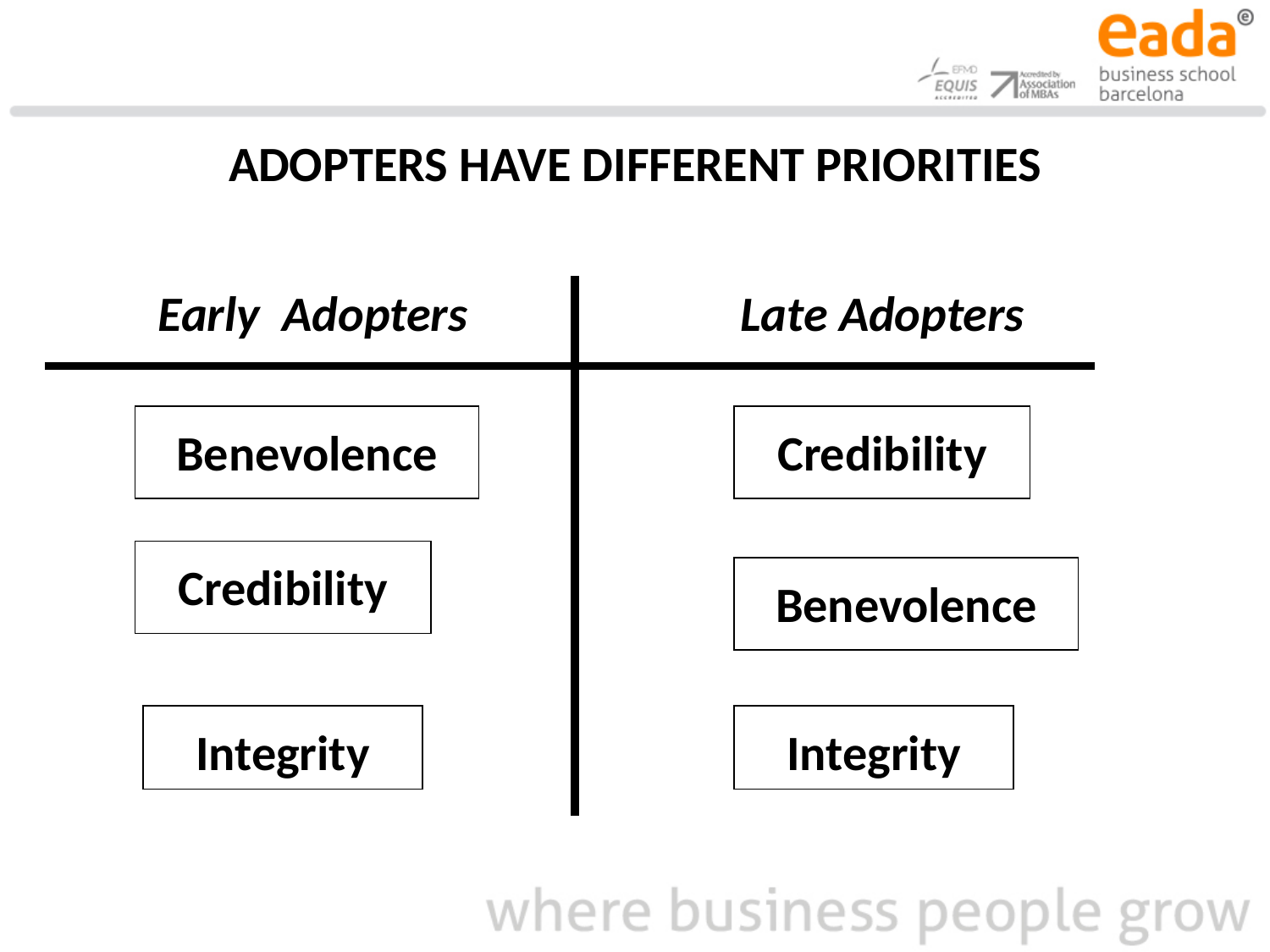

# ADOPTERS HAVE DIFFERENT PRIORITIES
Early  Adopters
Late Adopters
Benevolence
Credibility
Credibility
Benevolence
Integrity
Integrity